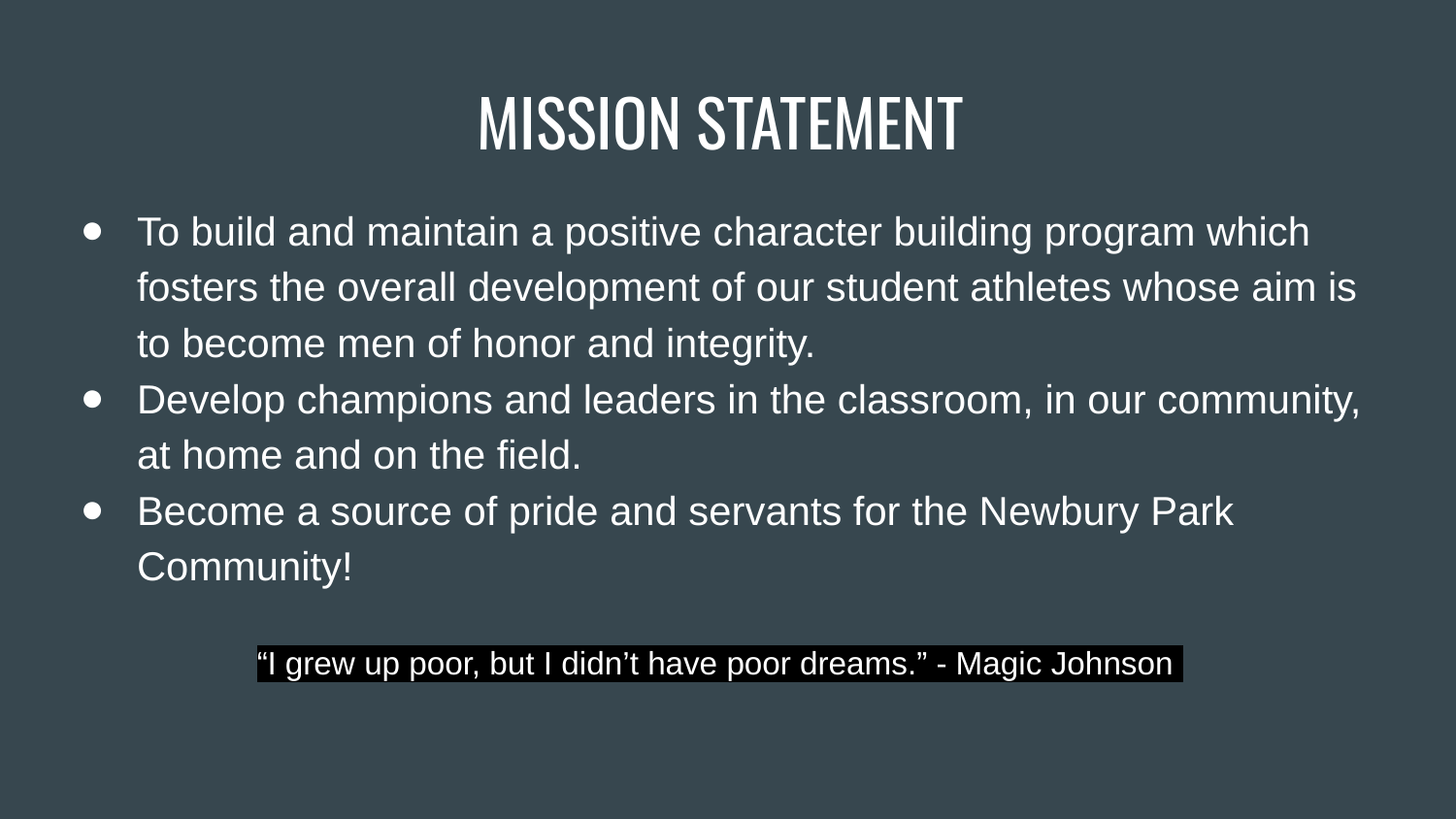

# MISSION STATEMENT
To build and maintain a positive character building program which fosters the overall development of our student athletes whose aim is to become men of honor and integrity.
Develop champions and leaders in the classroom, in our community, at home and on the field.
Become a source of pride and servants for the Newbury Park Community!
“I grew up poor, but I didn’t have poor dreams.” - Magic Johnson